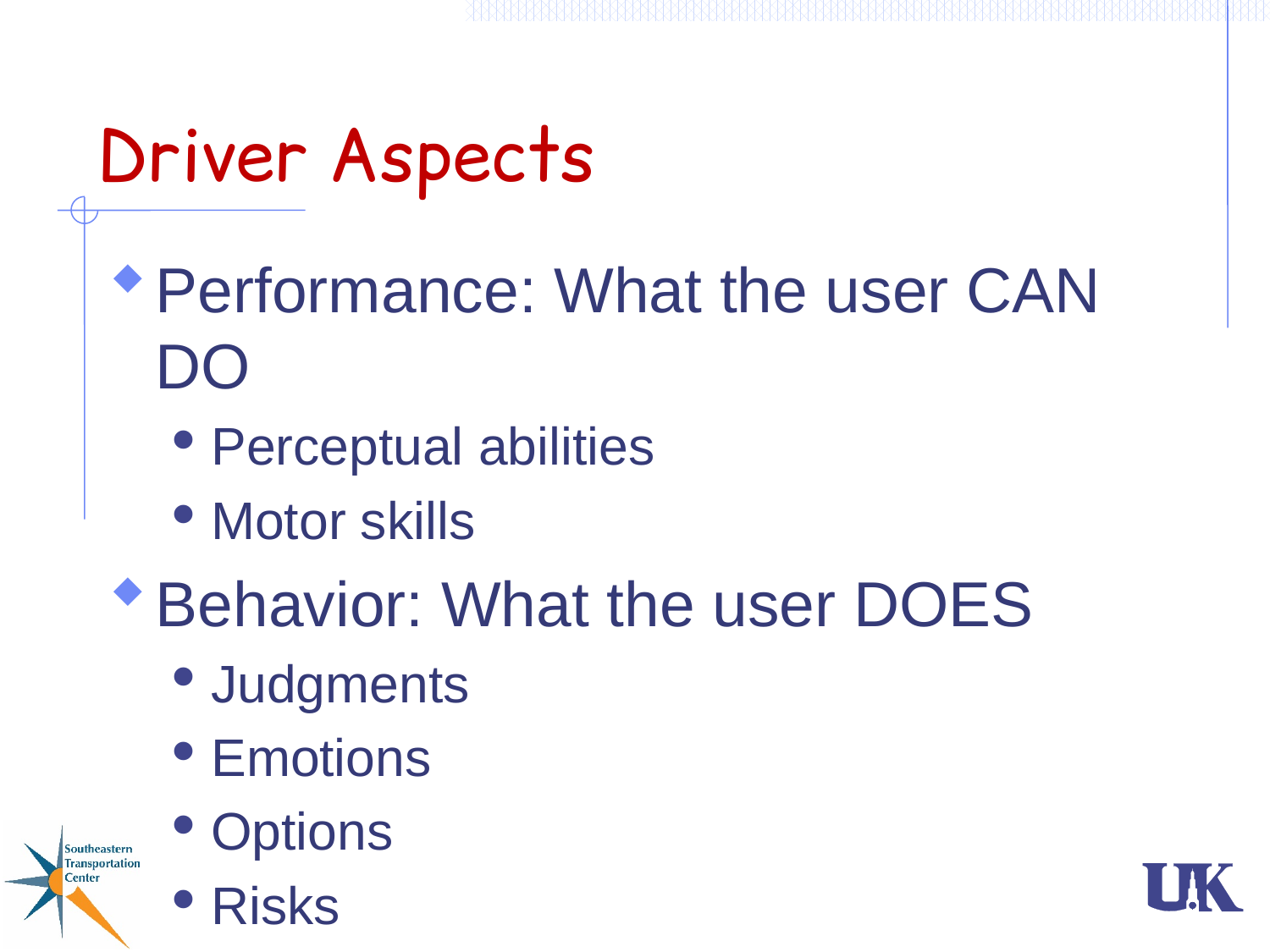

# Driver Aspects
Performance: What the user CAN DO
Perceptual abilities
Motor skills
Behavior: What the user DOES
Judgments
Emotions
Options
Risks